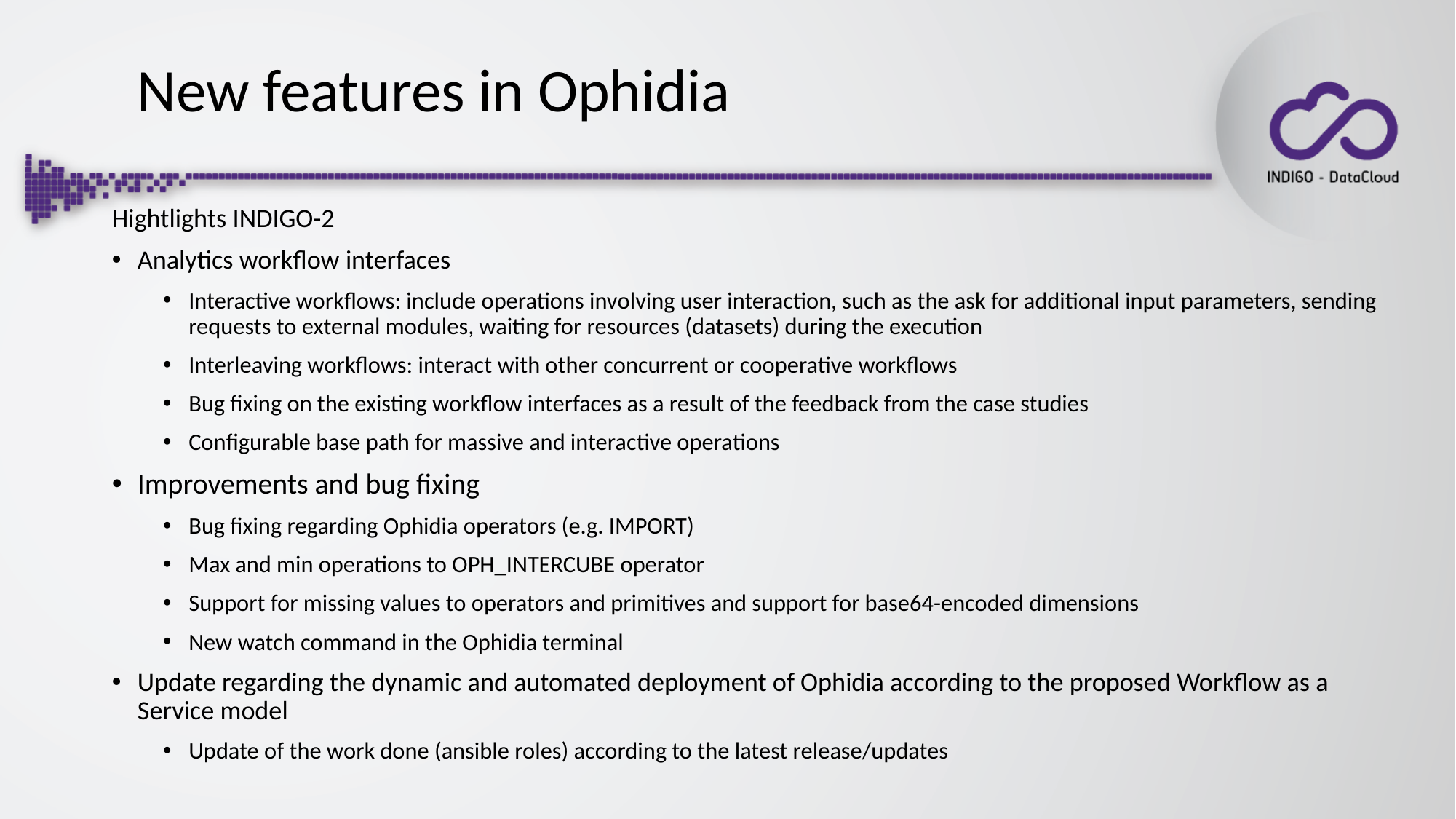

# New features in Ophidia
Hightlights INDIGO-2
Analytics workflow interfaces
Interactive workflows: include operations involving user interaction, such as the ask for additional input parameters, sending requests to external modules, waiting for resources (datasets) during the execution
Interleaving workflows: interact with other concurrent or cooperative workflows
Bug fixing on the existing workflow interfaces as a result of the feedback from the case studies
Configurable base path for massive and interactive operations
Improvements and bug fixing
Bug fixing regarding Ophidia operators (e.g. IMPORT)
Max and min operations to OPH_INTERCUBE operator
Support for missing values to operators and primitives and support for base64-encoded dimensions
New watch command in the Ophidia terminal
Update regarding the dynamic and automated deployment of Ophidia according to the proposed Workflow as a Service model
Update of the work done (ansible roles) according to the latest release/updates